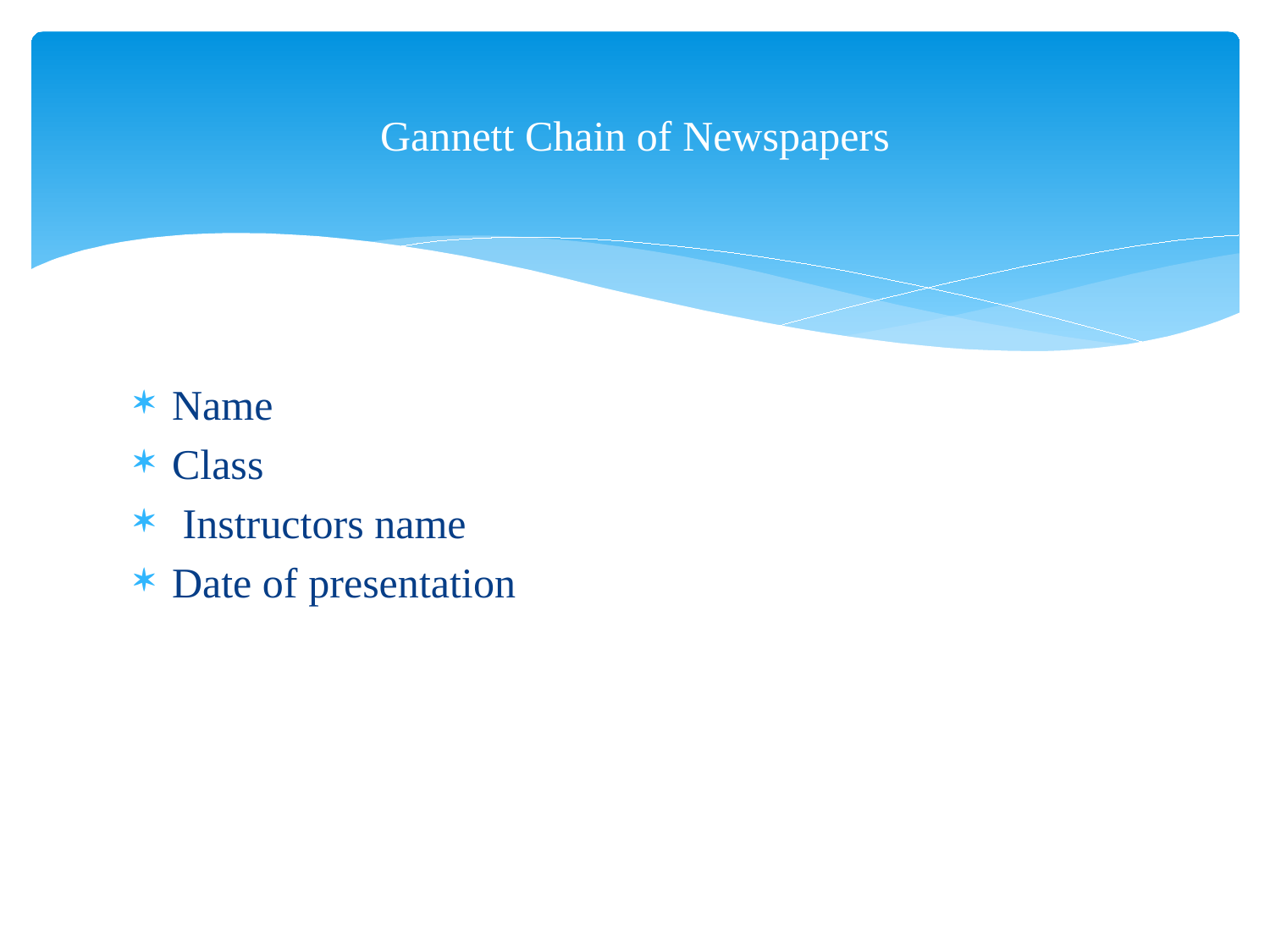

# Gannett Chain of Newspapers
Name
Class
 Instructors name
Date of presentation